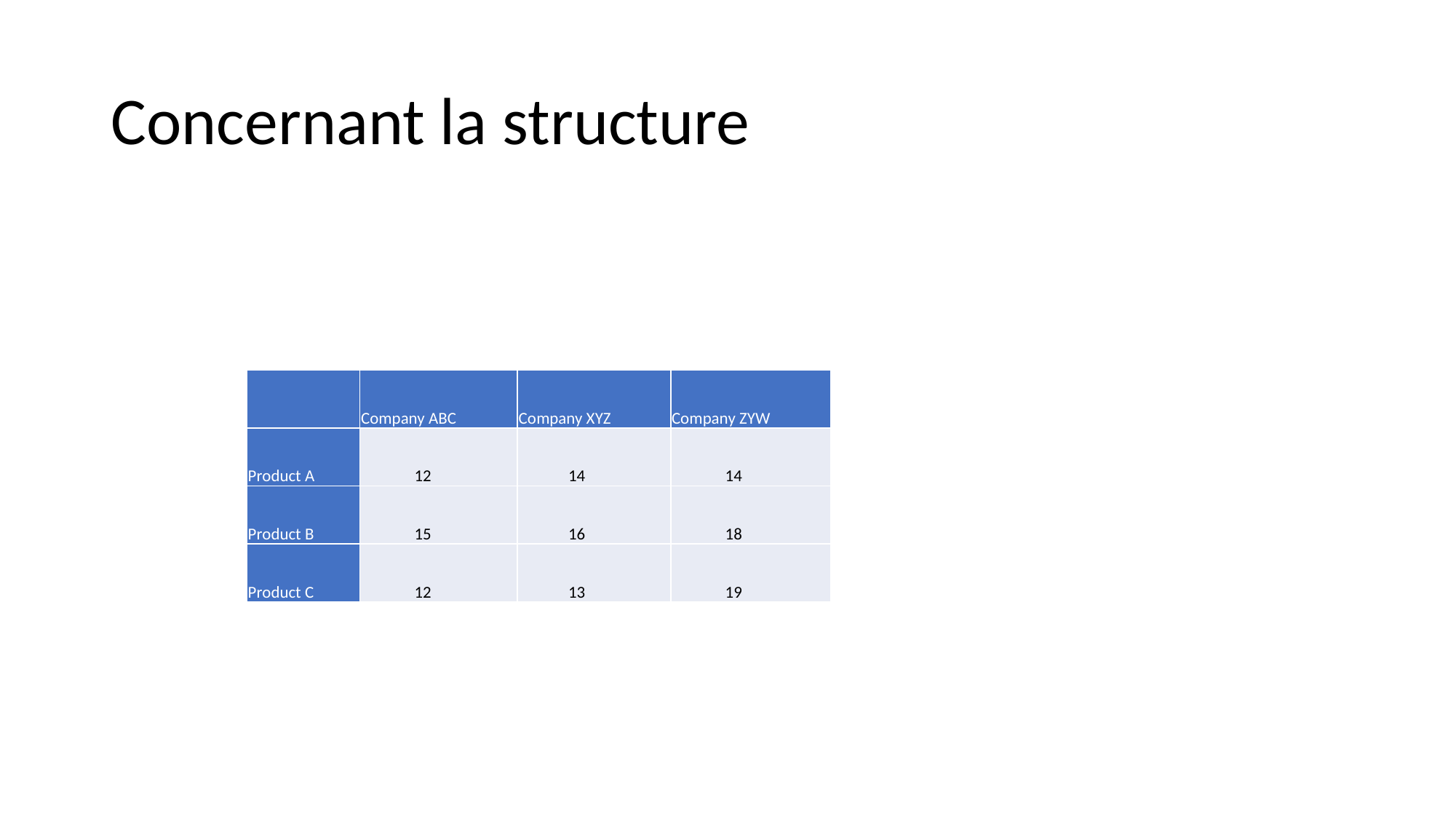

# Concernant la structure

|  | Company ABC | Company XYZ | Company ZYW |
| --- | --- | --- | --- |
| Product A | 12 | 14 | 14 |
| Product B | 15 | 16 | 18 |
| Product C | 12 | 13 | 19 |